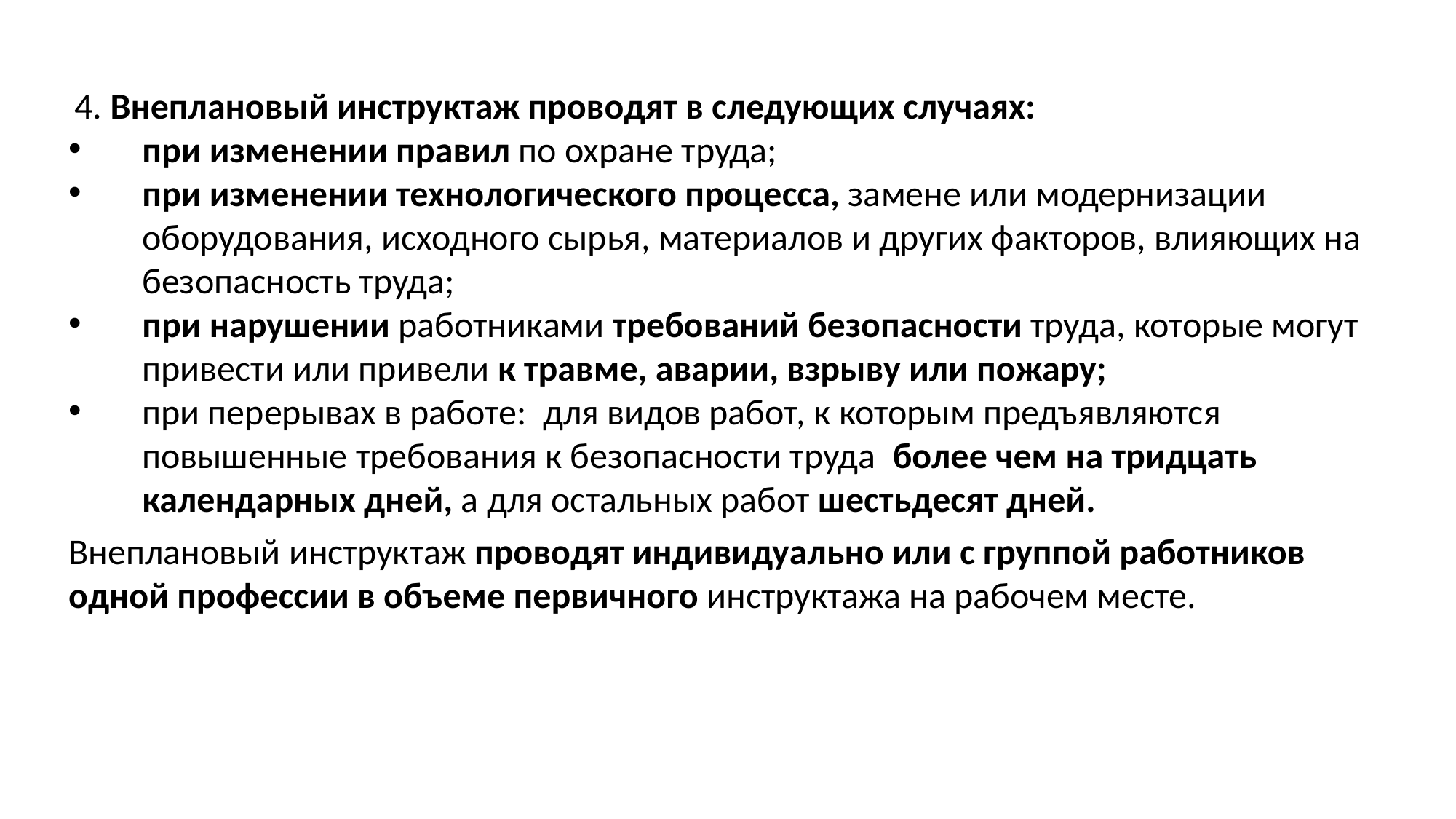

4. Внеплановый инструктаж проводят в следующих случаях:
    при изменении правил по охране труда;
    при изменении технологического процесса, замене или модернизации
         оборудования, исходного сырья, материалов и других факторов, влияющих на
         безопасность труда;
    при нарушении работниками требований безопасности труда, которые могут
         привести или привели к травме, аварии, взрыву или пожару;
    при перерывах в работе:  для видов работ, к которым предъявляются
         повышенные требования к безопасности труда  более чем на тридцать
         календарных дней, а для остальных работ шестьдесят дней.
Внеплановый инструктаж проводят индивидуально или с группой работников одной профессии в объеме первичного инструктажа на рабочем месте.